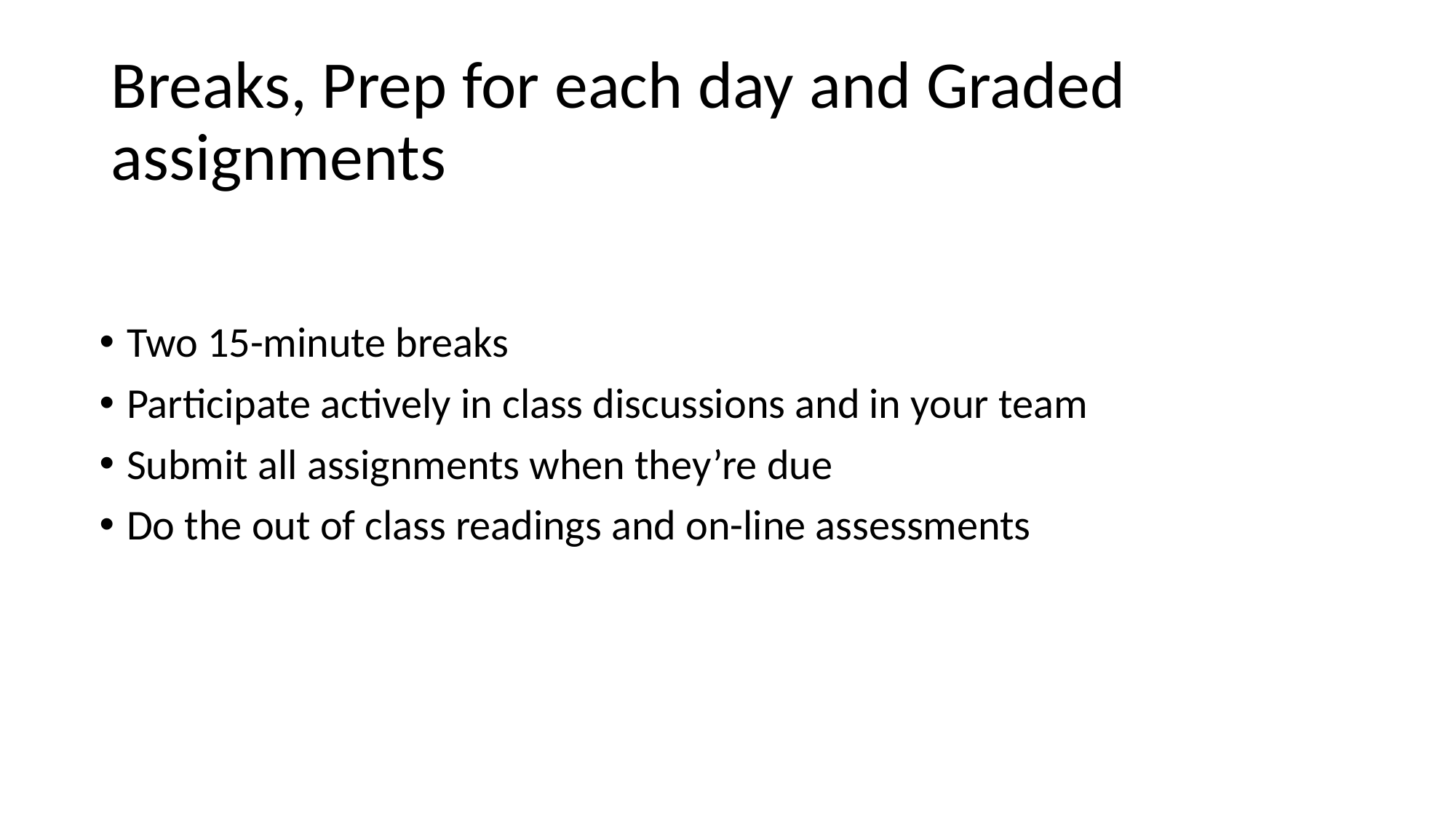

# Breaks, Prep for each day and Graded assignments
Two 15-minute breaks
Participate actively in class discussions and in your team
Submit all assignments when they’re due
Do the out of class readings and on-line assessments